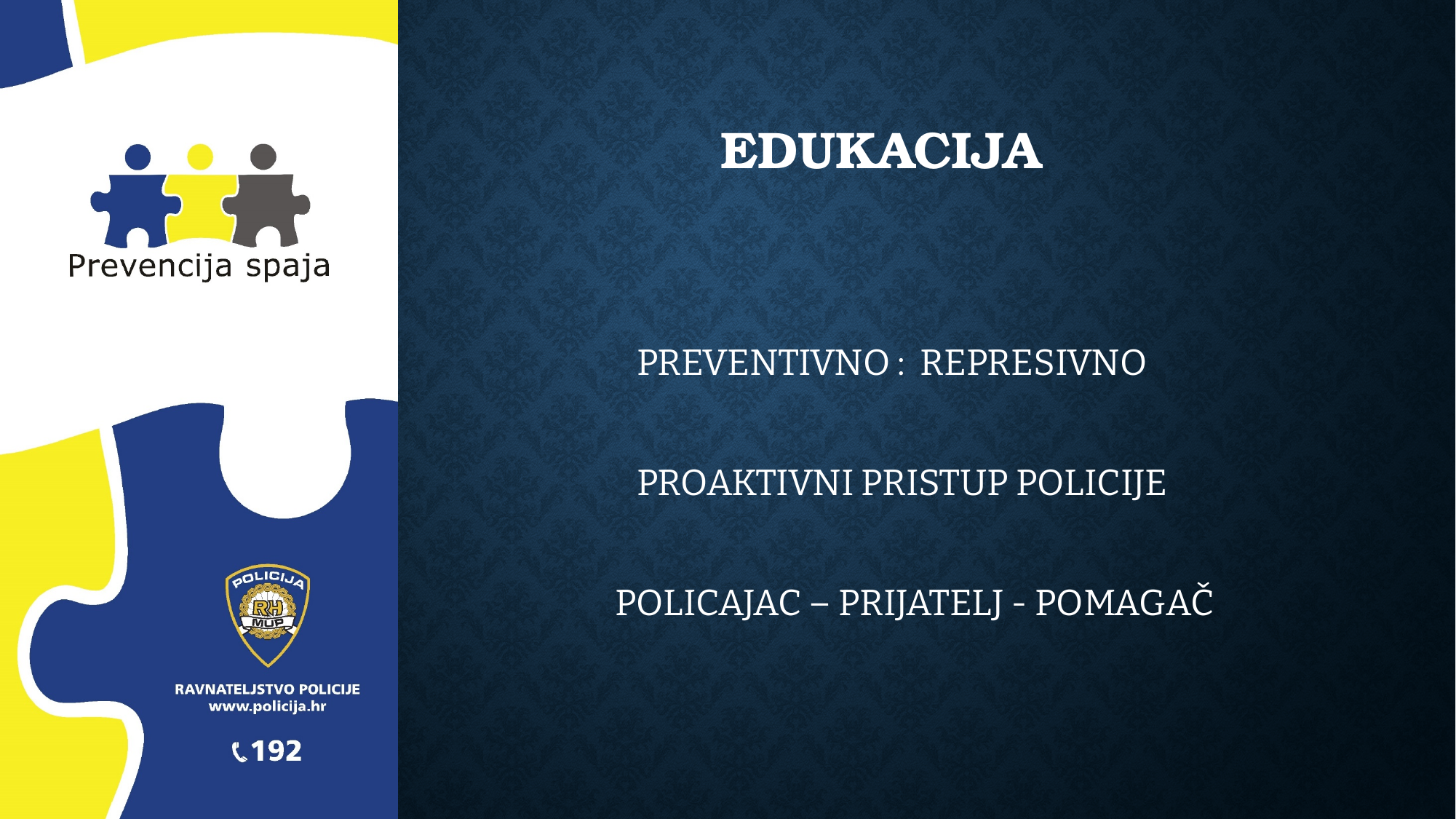

# EDUKACIJA

   PREVENTIVNO :  REPRESIVNO

   PROAKTIVNI PRISTUP POLICIJE

POLICAJAC – PRIJATELJ - POMAGAČ